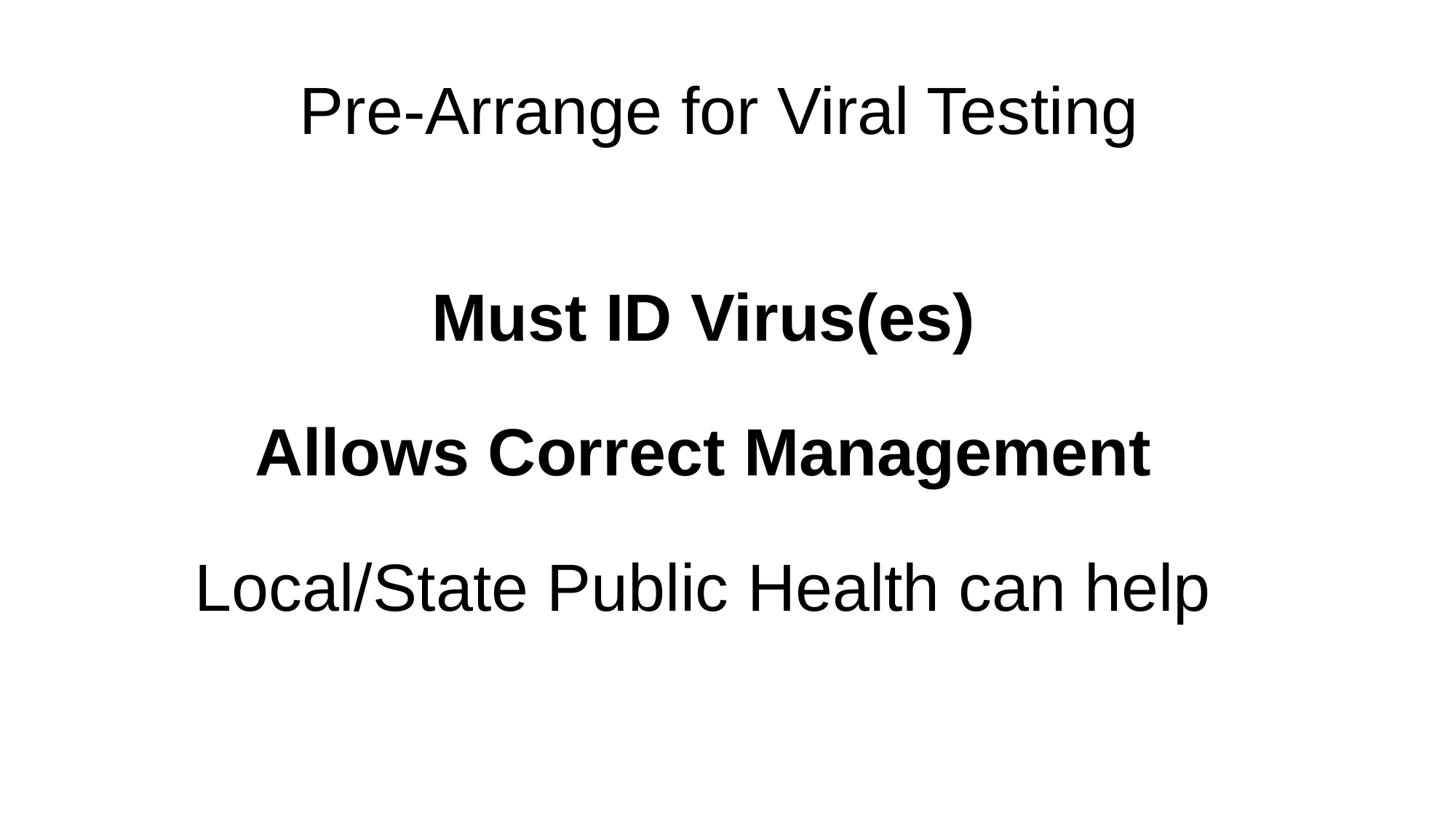

# Pre-Arrange for Viral Testing

Must ID Virus(es)

Allows Correct Management

Local/State Public Health can help